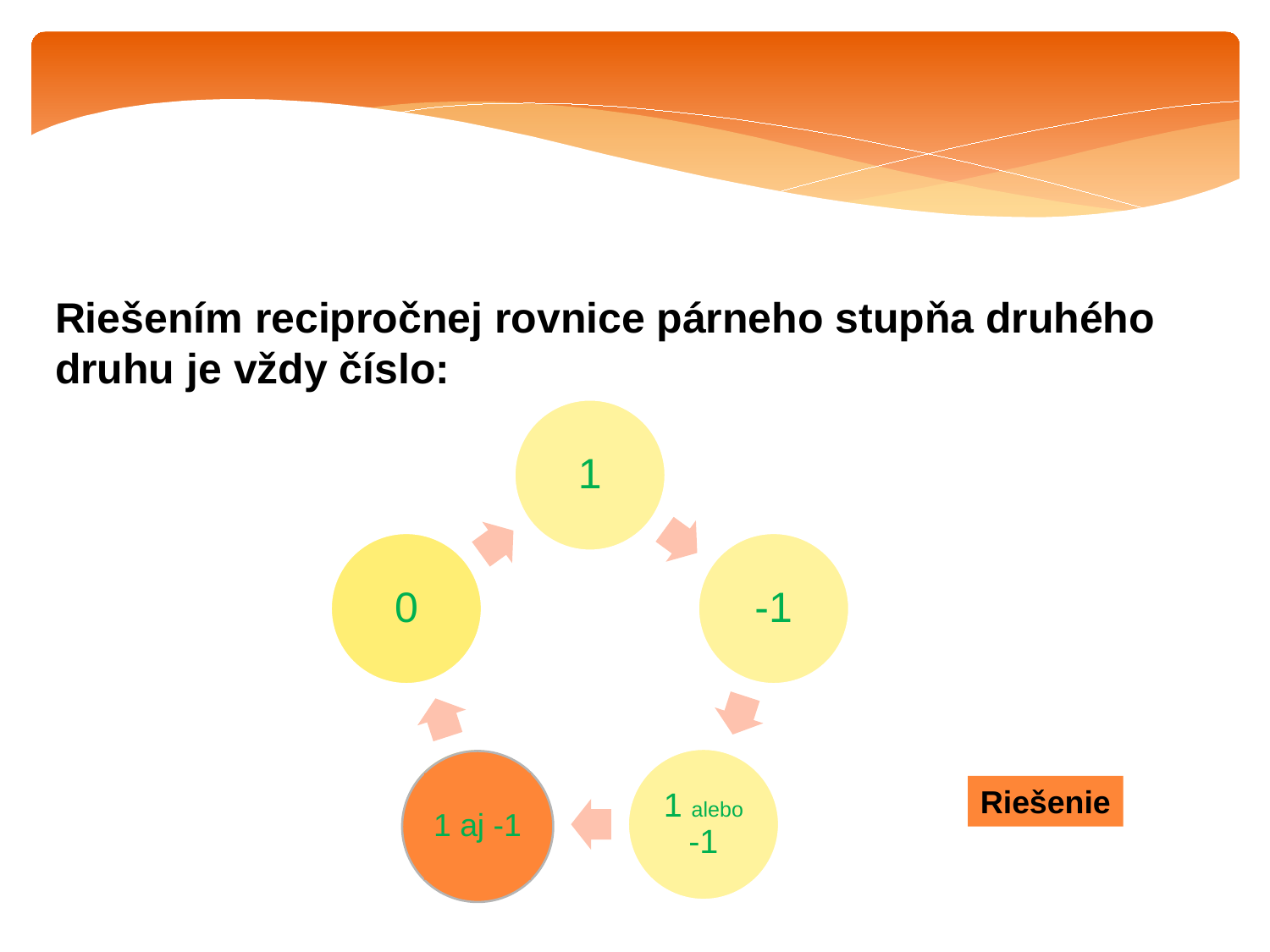

Riešením recipročnej rovnice párneho stupňa druhého druhu je vždy číslo:
1

-1

1 alebo -1

1 aj -1

0

1 aj -1
Riešenie